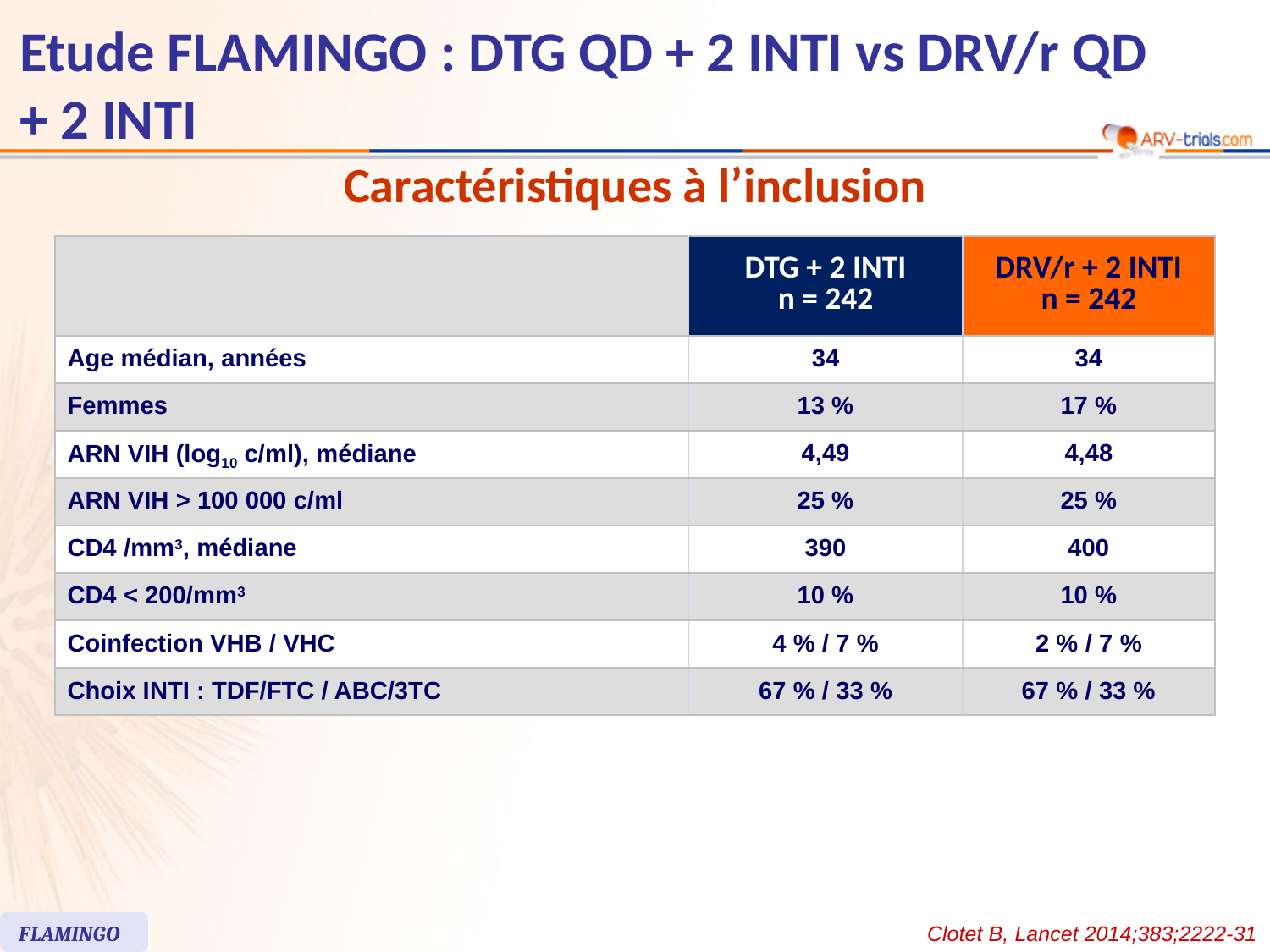

# Etude FLAMINGO : DTG QD + 2 INTI vs DRV/r QD + 2 INTI
Caractéristiques à l’inclusion
|  | DTG + 2 INTI n = 242 | DRV/r + 2 INTI n = 242 |
| --- | --- | --- |
| Age médian, années | 34 | 34 |
| Femmes | 13 % | 17 % |
| ARN VIH (log10 c/ml), médiane | 4,49 | 4,48 |
| ARN VIH > 100 000 c/ml | 25 % | 25 % |
| CD4 /mm3, médiane | 390 | 400 |
| CD4 < 200/mm3 | 10 % | 10 % |
| Coinfection VHB / VHC | 4 % / 7 % | 2 % / 7 % |
| Choix INTI : TDF/FTC / ABC/3TC | 67 % / 33 % | 67 % / 33 % |

FLAMINGO
Clotet B, Lancet 2014;383;2222-31